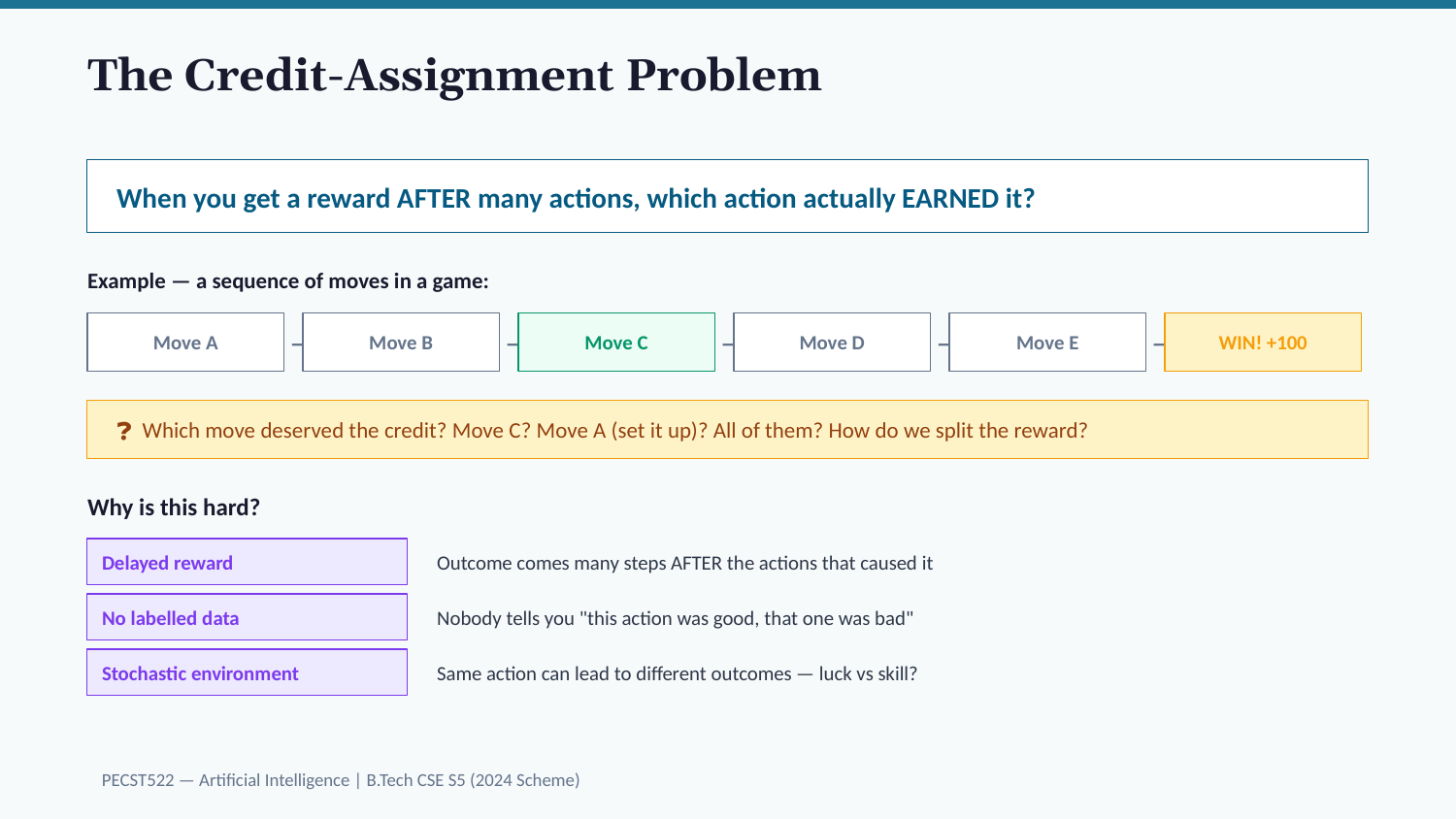

The Credit-Assignment Problem

When you get a reward AFTER many actions, which action actually EARNED it?
Example — a sequence of moves in a game:

Move A
→

Move B
→

Move C
→

Move D
→

Move E
→

WIN! +100

❓  Which move deserved the credit? Move C? Move A (set it up)? All of them? How do we split the reward?
Why is this hard?

Delayed reward
Outcome comes many steps AFTER the actions that caused it

No labelled data
Nobody tells you "this action was good, that one was bad"

Stochastic environment
Same action can lead to different outcomes — luck vs skill?
PECST522 — Artificial Intelligence | B.Tech CSE S5 (2024 Scheme)